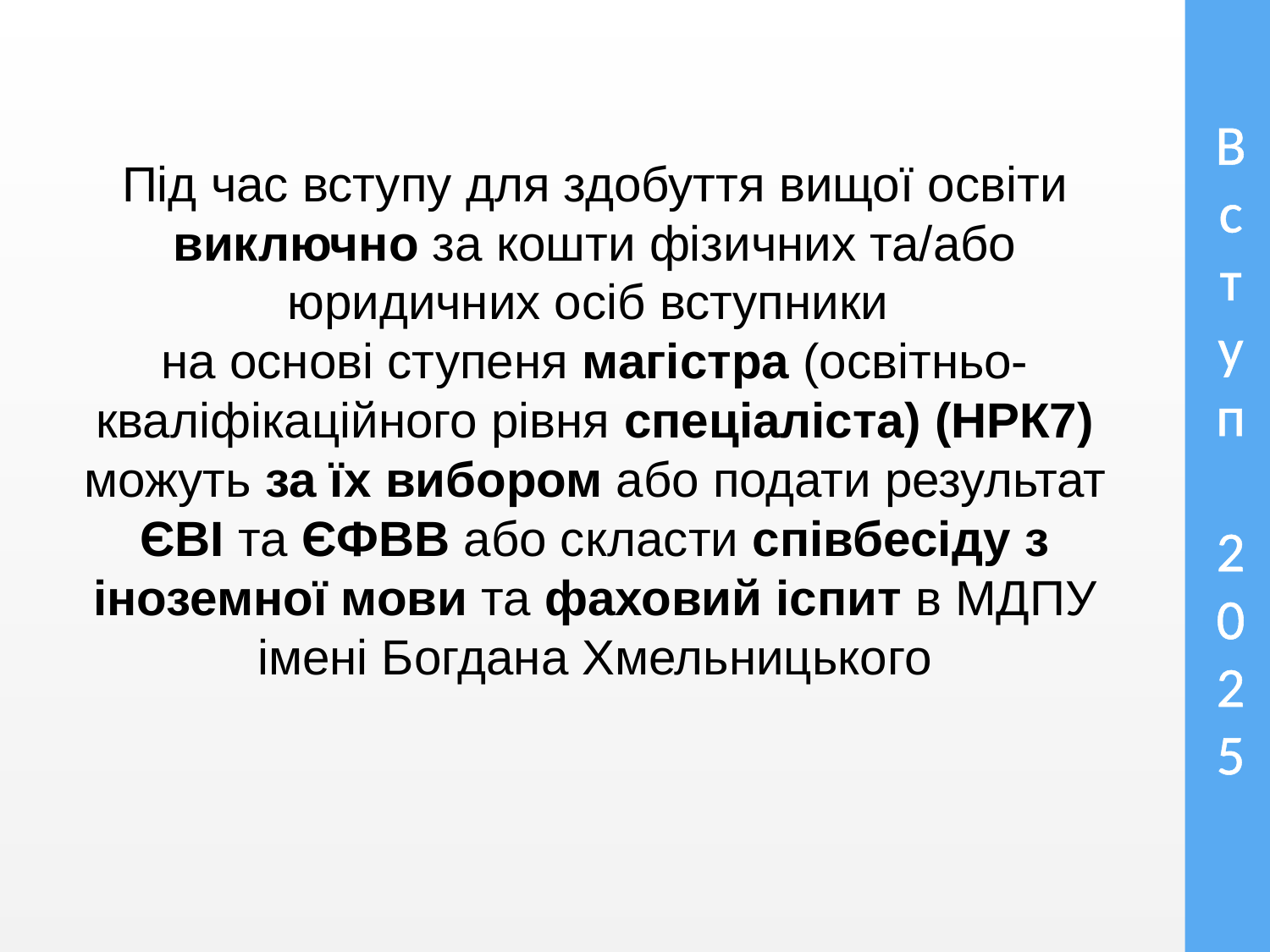

# В с т у п 2 0 2 5

Під час вступу для здобуття вищої освіти виключно за кошти фізичних та/або юридичних осіб вступники
на основі ступеня магістра (освітньо-кваліфікаційного рівня спеціаліста) (НРК7) можуть за їх вибором або подати результат ЄВІ та ЄФВВ або скласти співбесіду з іноземної мови та фаховий іспит в МДПУ імені Богдана Хмельницького